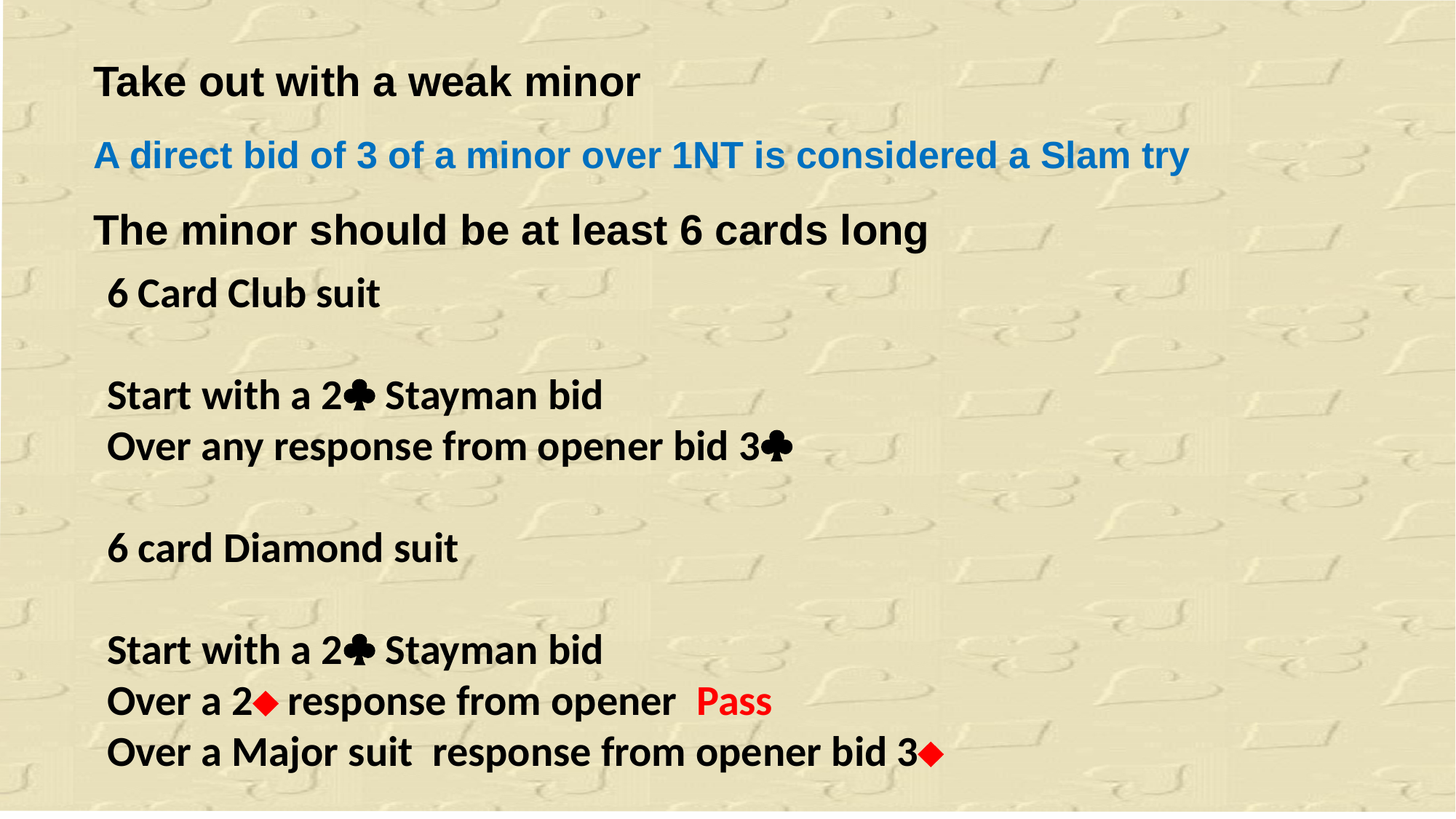

Take out with a weak minor
A direct bid of 3 of a minor over 1NT is considered a Slam try
The minor should be at least 6 cards long
6 Card Club suit

Start with a 2♣ Stayman bid
Over any response from opener bid 3♣

6 card Diamond suit

Start with a 2♣ Stayman bid
Over a 2♦ response from opener  Pass
Over a Major suit  response from opener bid 3♦